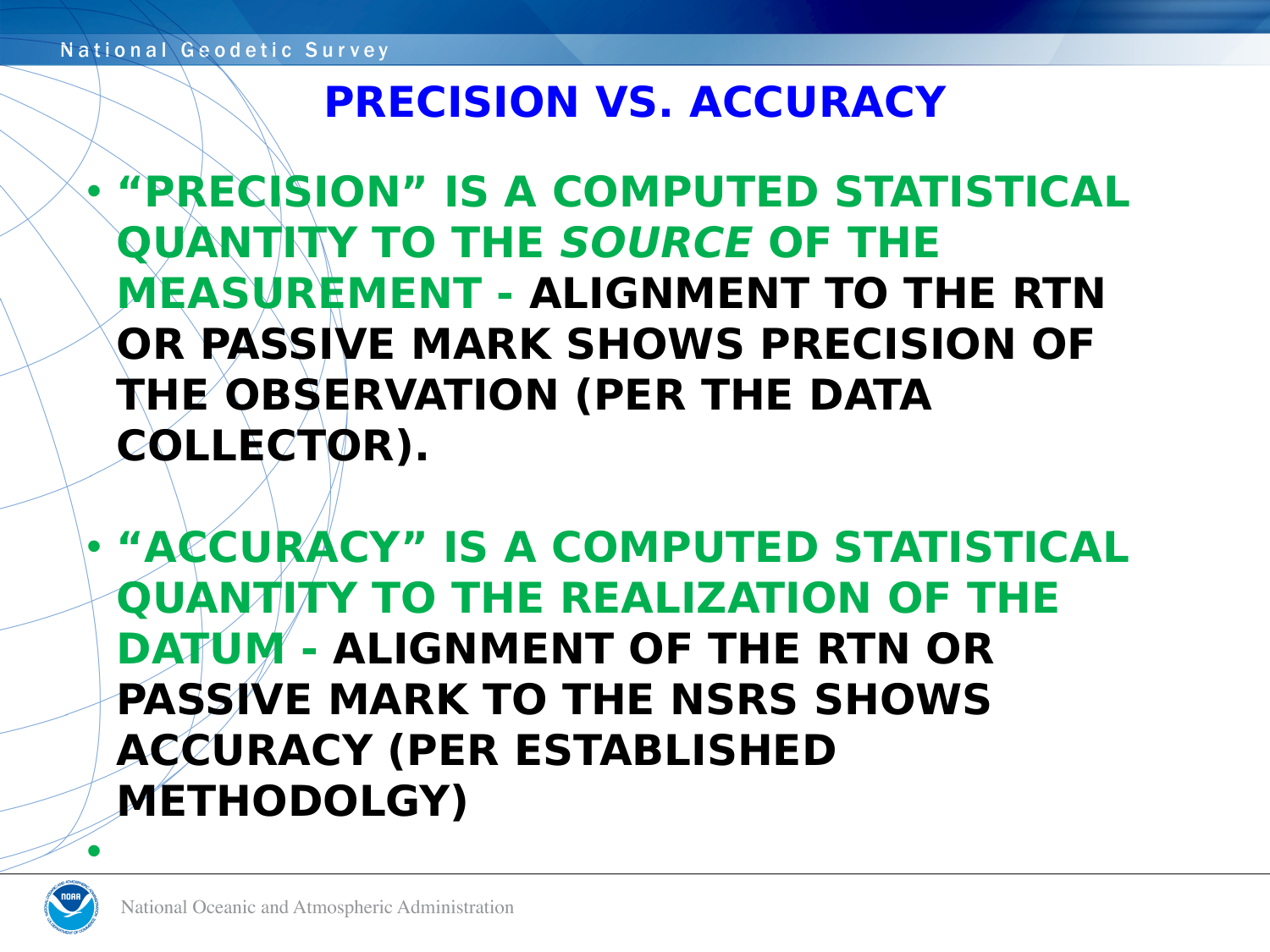

# PRECISION VS. ACCURACY
“PRECISION” IS A COMPUTED STATISTICAL QUANTITY TO THE SOURCE OF THE MEASUREMENT - ALIGNMENT TO THE RTN OR PASSIVE MARK SHOWS PRECISION OF THE OBSERVATION (PER THE DATA COLLECTOR).
“ACCURACY” IS A COMPUTED STATISTICAL QUANTITY TO THE REALIZATION OF THE DATUM - ALIGNMENT OF THE RTN OR PASSIVE MARK TO THE NSRS SHOWS ACCURACY (PER ESTABLISHED METHODOLGY)